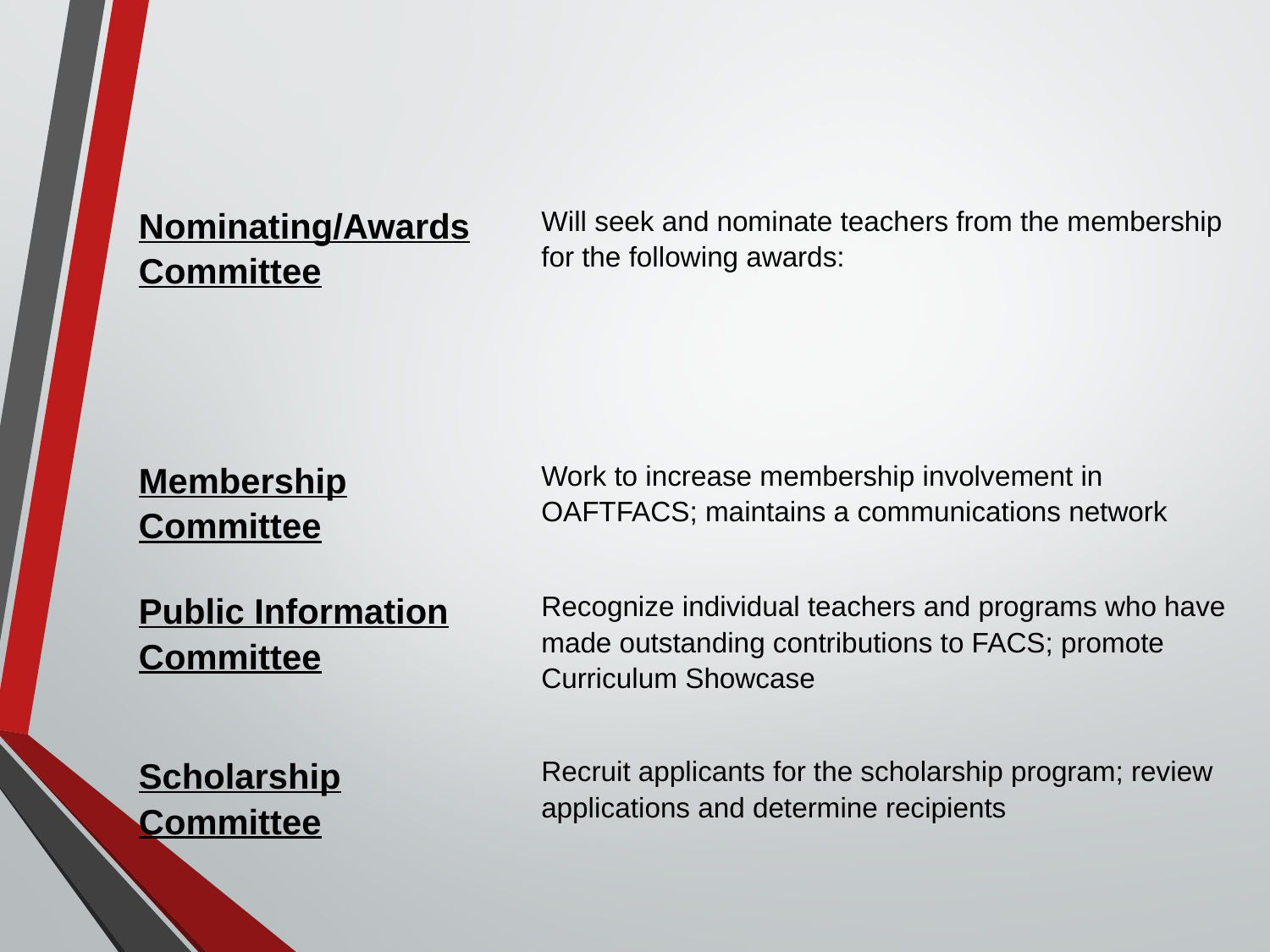

| Nominating/Awards Committee | Will seek and nominate teachers from the membership for the following awards: |
| --- | --- |
|  |  |
| Membership Committee | Work to increase membership involvement in OAFTFACS; maintains a communications network |
|  |  |
| Public Information Committee | Recognize individual teachers and programs who have made outstanding contributions to FACS; promote Curriculum Showcase |
|  |  |
| Scholarship Committee | Recruit applicants for the scholarship program; review applications and determine recipients |